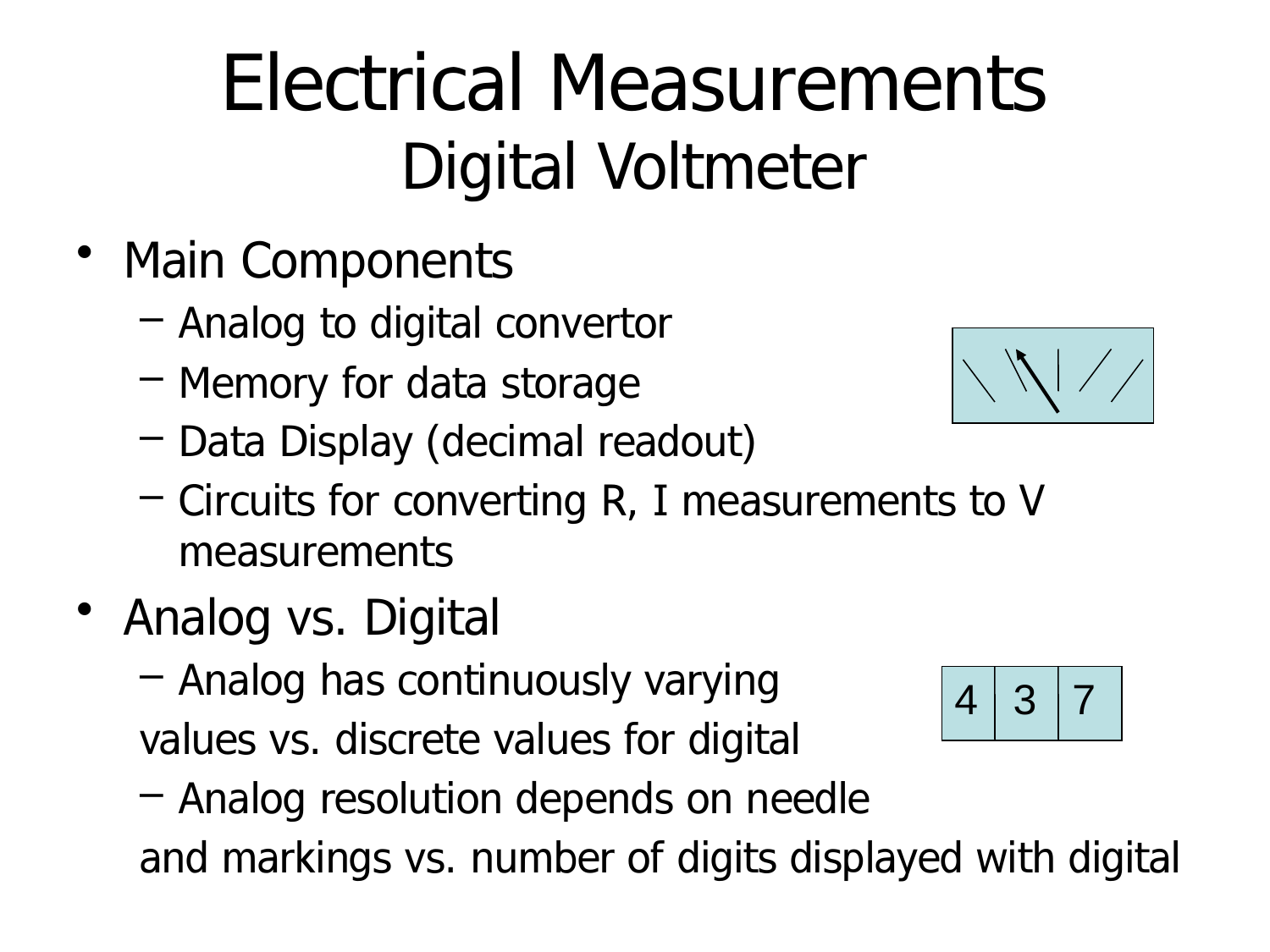

# Electrical Measurements Digital Voltmeter
Main Components
Analog to digital convertor
Memory for data storage
Data Display (decimal readout)
Circuits for converting R, I measurements to V measurements
Analog vs. Digital
Analog has continuously varying
values vs. discrete values for digital
Analog resolution depends on needle
and markings vs. number of digits displayed with digital

4   3   7